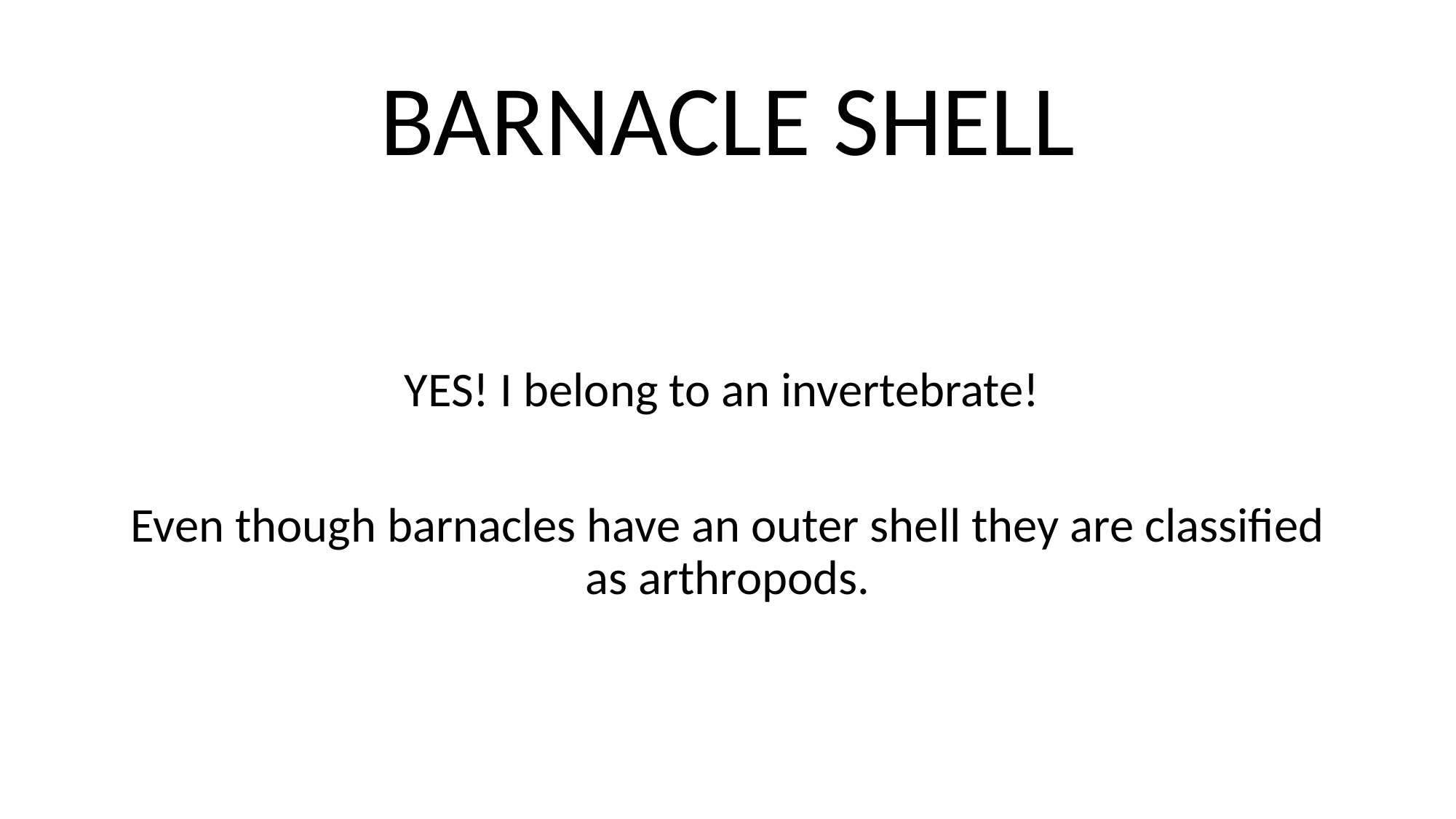

# BARNACLE SHELL

YES! I belong to an invertebrate!

Even though barnacles have an outer shell they are classified as arthropods.